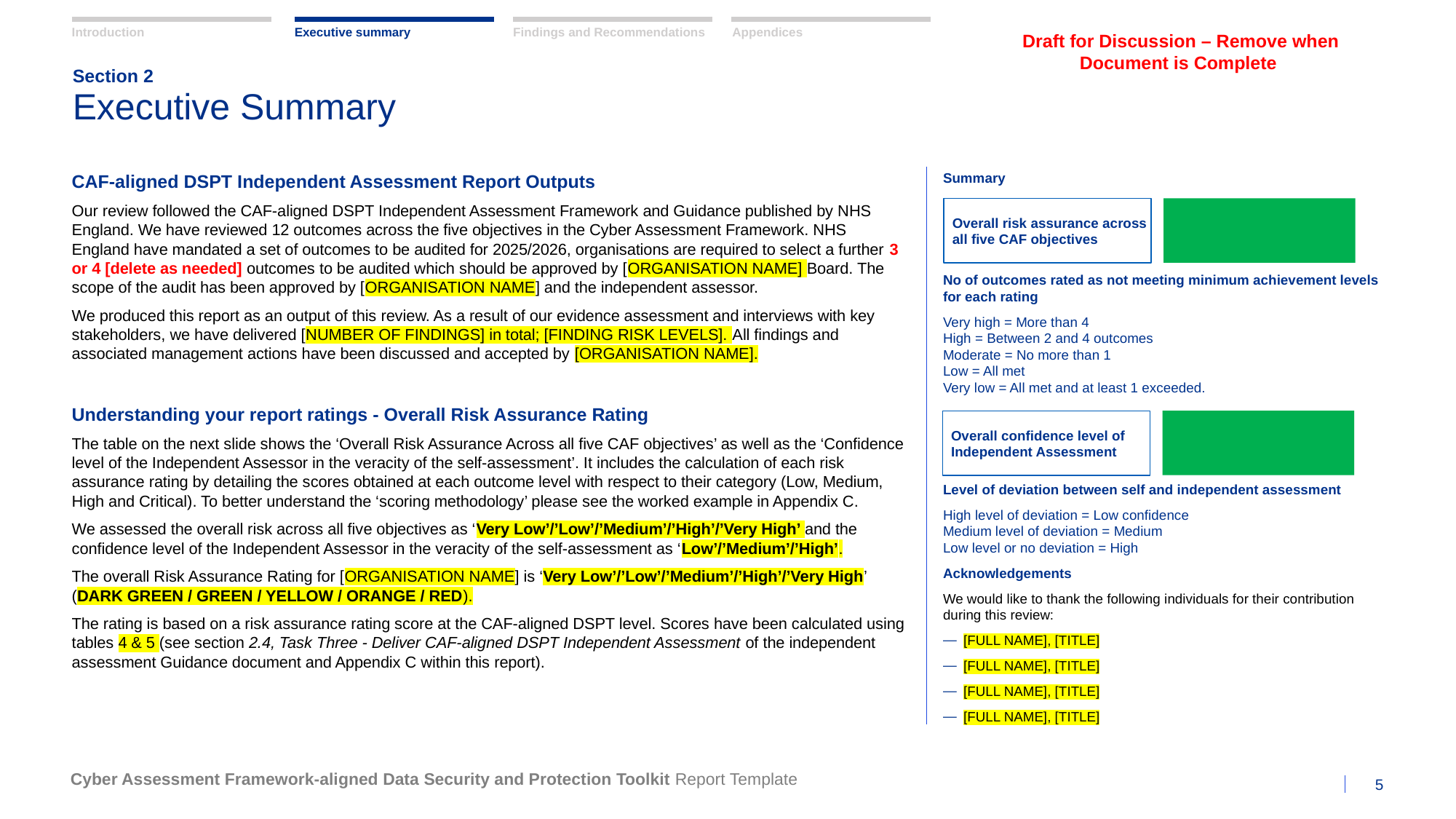

Draft for Discussion – Remove when Document is Complete
Findings and Recommendations
Appendices
Introduction
Executive summary
Section 2
# Executive Summary
Summary

No of outcomes rated as not meeting minimum achievement levels for each rating
Very high = More than 4
High = Between 2 and 4 outcomes
Moderate = No more than 1
Low = All met
Very low = All met and at least 1 exceeded.

Level of deviation between self and independent assessment
High level of deviation = Low confidence
Medium level of deviation = Medium
Low level or no deviation = High
Acknowledgements
We would like to thank the following individuals for their contribution during this review:
[FULL NAME], [TITLE]
[FULL NAME], [TITLE]
[FULL NAME], [TITLE]
[FULL NAME], [TITLE]

CAF-aligned DSPT Independent Assessment Report Outputs
Our review followed the CAF-aligned DSPT Independent Assessment Framework and Guidance published by NHS England. We have reviewed 12 outcomes across the five objectives in the Cyber Assessment Framework. NHS England have mandated a set of outcomes to be audited for 2025/2026, organisations are required to select a further 3 or 4 [delete as needed] outcomes to be audited which should be approved by [ORGANISATION NAME] Board. The scope of the audit has been approved by [ORGANISATION NAME] and the independent assessor.
We produced this report as an output of this review. As a result of our evidence assessment and interviews with key stakeholders, we have delivered [NUMBER OF FINDINGS] in total; [FINDING RISK LEVELS]. All findings and associated management actions have been discussed and accepted by [ORGANISATION NAME].

Understanding your report ratings - Overall Risk Assurance Rating
The table on the next slide shows the ‘Overall Risk Assurance Across all five CAF objectives’ as well as the ‘Confidence level of the Independent Assessor in the veracity of the self-assessment’. It includes the calculation of each risk assurance rating by detailing the scores obtained at each outcome level with respect to their category (Low, Medium, High and Critical). To better understand the ‘scoring methodology’ please see the worked example in Appendix C.
We assessed the overall risk across all five objectives as ‘Very Low’/’Low’/’Medium’/’High’/’Very High’ and the confidence level of the Independent Assessor in the veracity of the self-assessment as ‘Low’/’Medium’/’High’.
The overall Risk Assurance Rating for [ORGANISATION NAME] is ‘Very Low’/’Low’/’Medium’/’High’/’Very High’ (DARK GREEN / GREEN / YELLOW / ORANGE / RED).
The rating is based on a risk assurance rating score at the CAF-aligned DSPT level. Scores have been calculated using tables 4 & 5 (see section 2.4, Task Three - Deliver CAF-aligned DSPT Independent Assessment of the independent assessment Guidance document and Appendix C within this report).

Overall risk assurance across all five CAF objectives

Overall confidence level of Independent Assessment